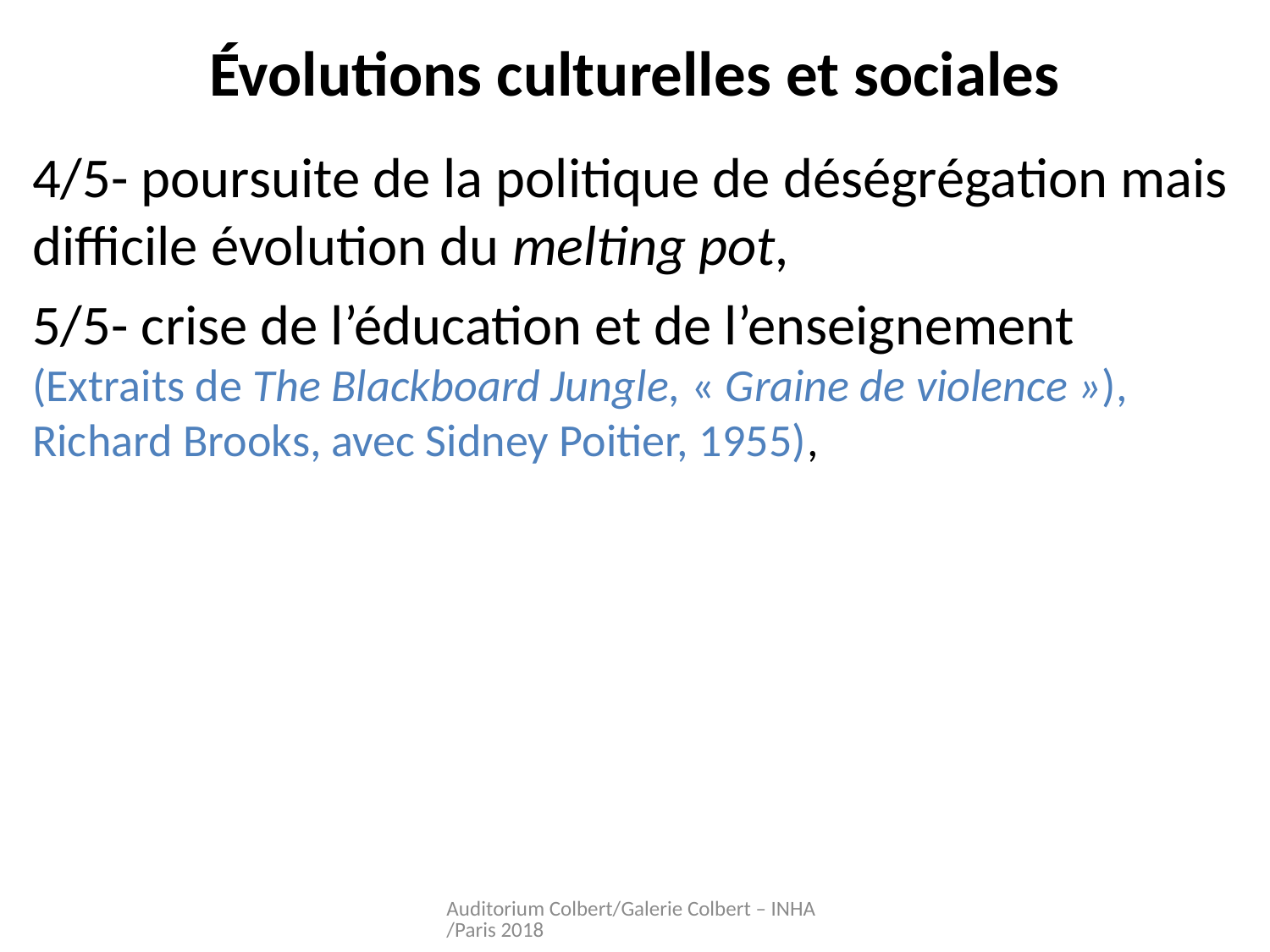

# Évolutions culturelles et sociales
4/5- poursuite de la politique de déségrégation mais difficile évolution du melting pot,
5/5- crise de l’éducation et de l’enseignement (Extraits de The Blackboard Jungle, « Graine de violence »), Richard Brooks, avec Sidney Poitier, 1955),

Auditorium Colbert/Galerie Colbert – INHA/Paris 2018